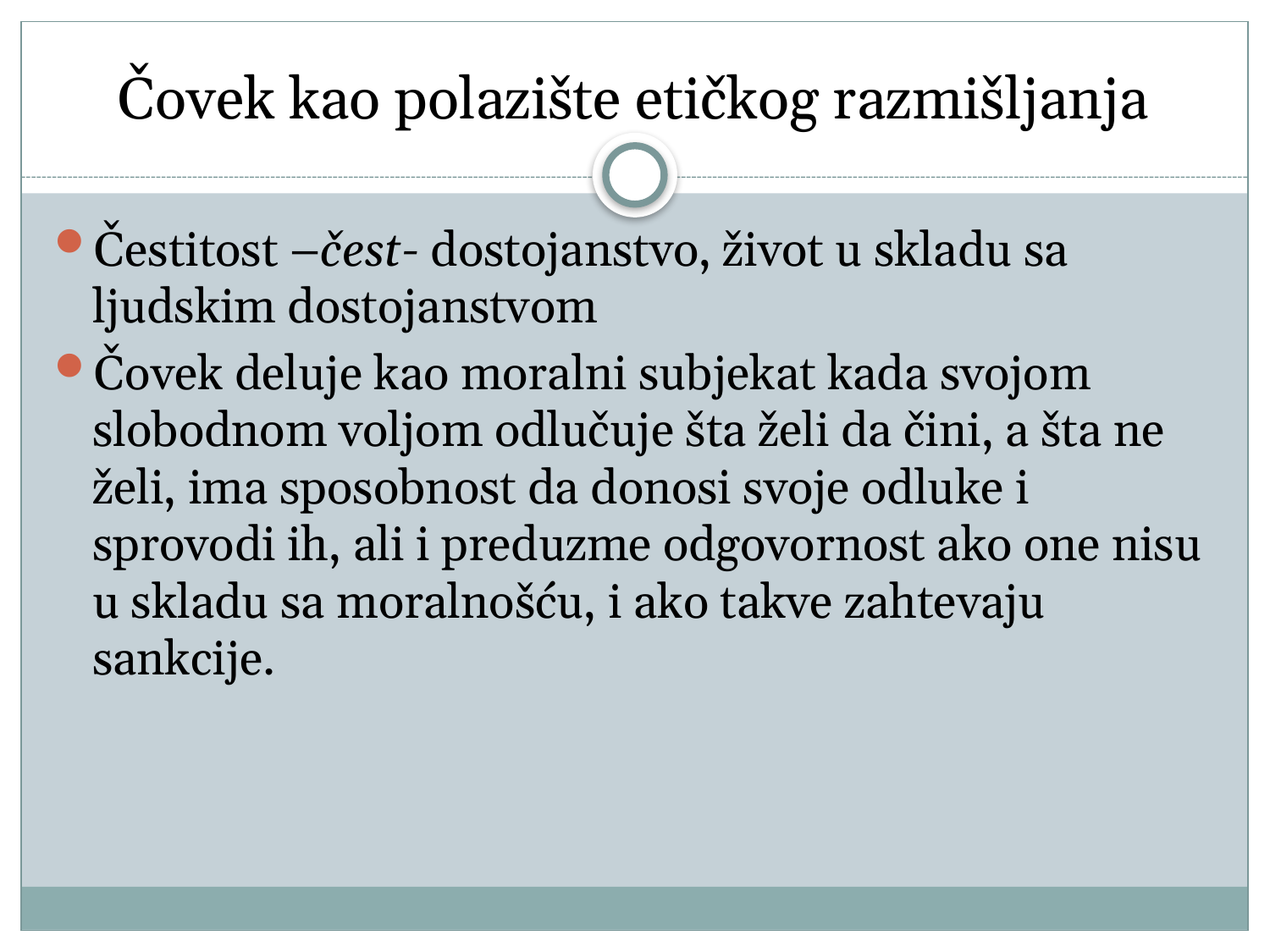

# Čovek kao polazište etičkog razmišljanja
Čestitost –čest- dostojanstvo, život u skladu sa ljudskim dostojanstvom
Čovek deluje kao moralni subjekat kada svojom slobodnom voljom odlučuje šta želi da čini, a šta ne želi, ima sposobnost da donosi svoje odluke i sprovodi ih, ali i preduzme odgovornost ako one nisu u skladu sa moralnošću, i ako takve zahtevaju sankcije.